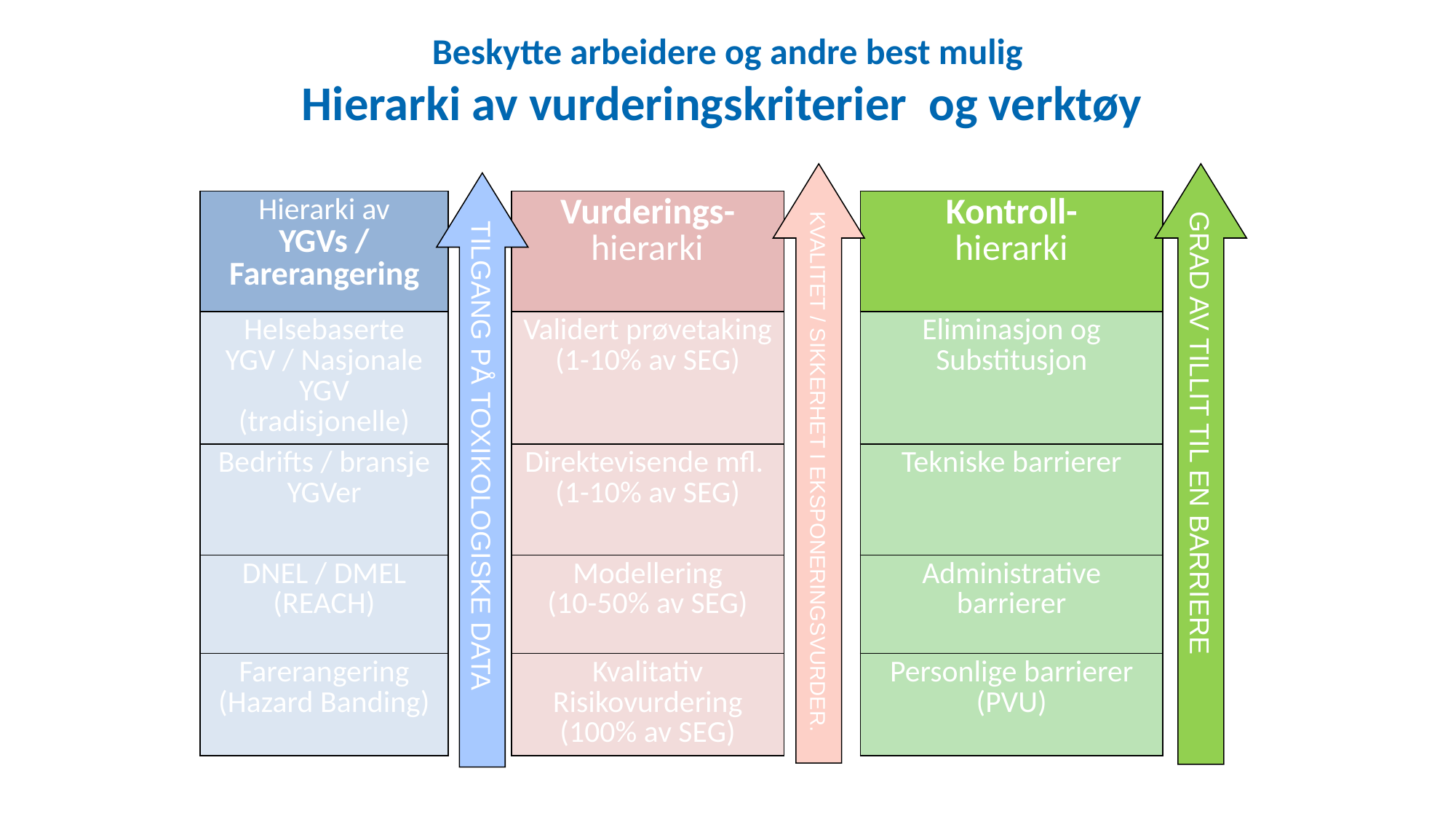

# Beskytte arbeidere og andre best mulig Hierarki av vurderingskriterier  og verktøy
KVALITET / SIKKERHET I EKSPONERINGSVURDER.
GRAD AV TILLIT TIL EN BARRIERE
TILGANG PÅ TOXIKOLOGISKE DATA
| Hierarki av YGVs / Farerangering |  | Vurderings- hierarki |  | Kontroll- hierarki |
| --- | --- | --- | --- | --- |
| Helsebaserte YGV / Nasjonale YGV (tradisjonelle) |  | Validert prøvetaking (1-10% av SEG) |  | Eliminasjon og Substitusjon |
| Bedrifts / bransje YGVer |  | Direktevisende mfl. (1-10% av SEG) |  | Tekniske barrierer |
| DNEL / DMEL (REACH) |  | Modellering (10-50% av SEG) |  | Administrative barrierer |
| Farerangering (Hazard Banding) |  | Kvalitativ Risikovurdering (100% av SEG) |  | Personlige barrierer (PVU) |